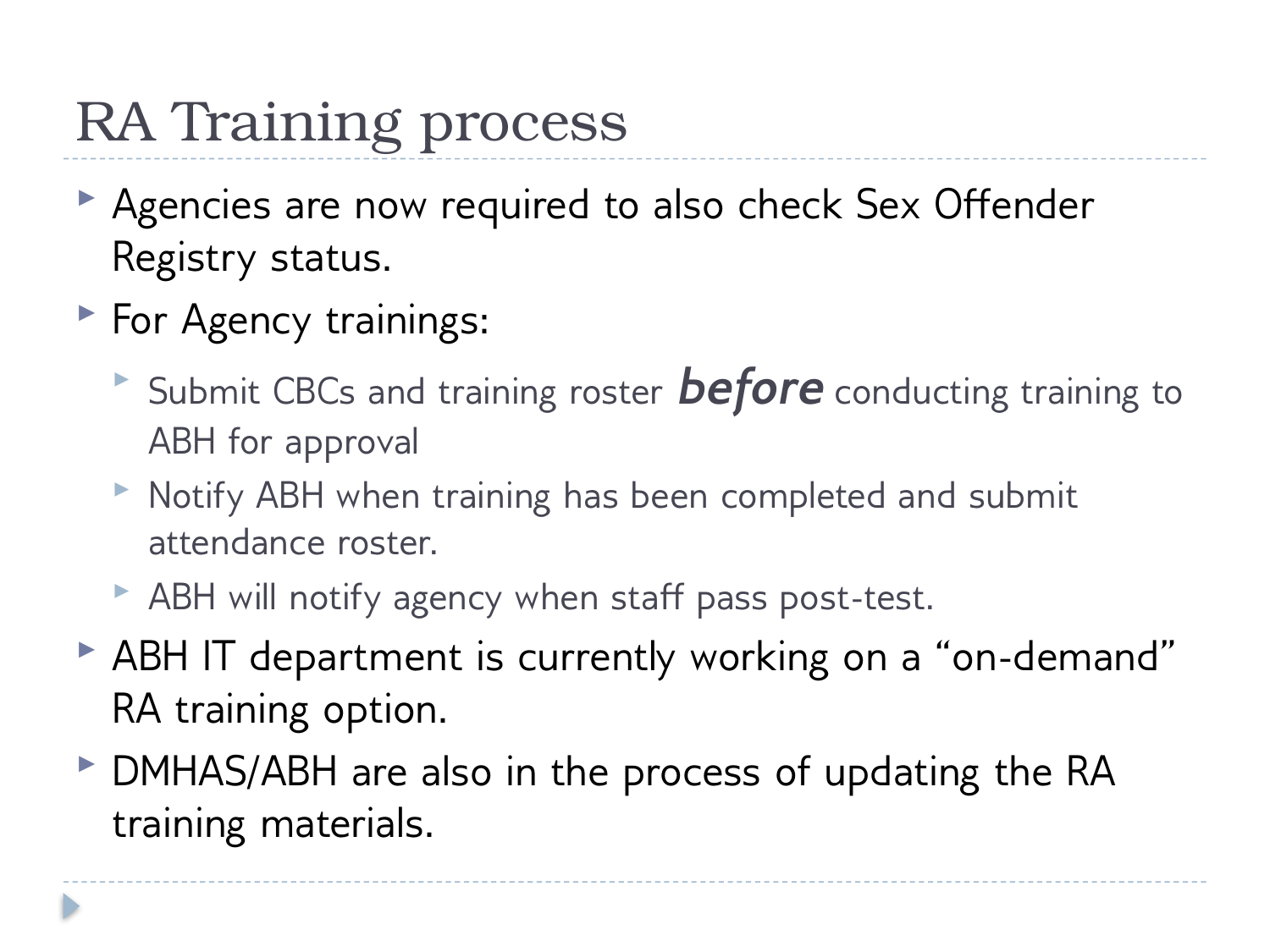

# RA Training process
Agencies are now required to also check Sex Offender Registry status.
For Agency trainings:
Submit CBCs and training roster before conducting training to ABH for approval
Notify ABH when training has been completed and submit attendance roster.
ABH will notify agency when staff pass post-test.
ABH IT department is currently working on a “on-demand” RA training option.
DMHAS/ABH are also in the process of updating the RA training materials.